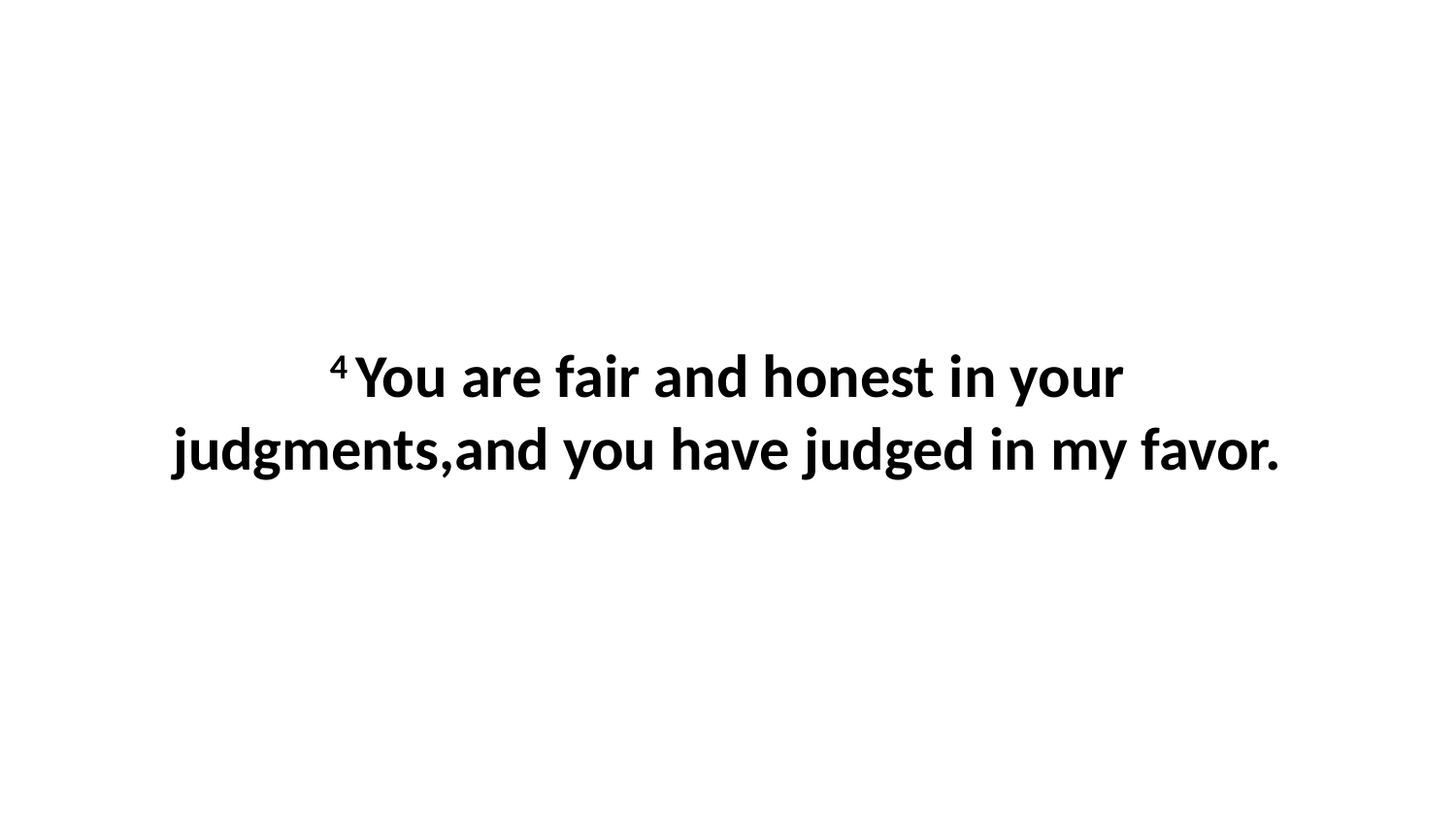

4 You are fair and honest in your judgments,and you have judged in my favor.